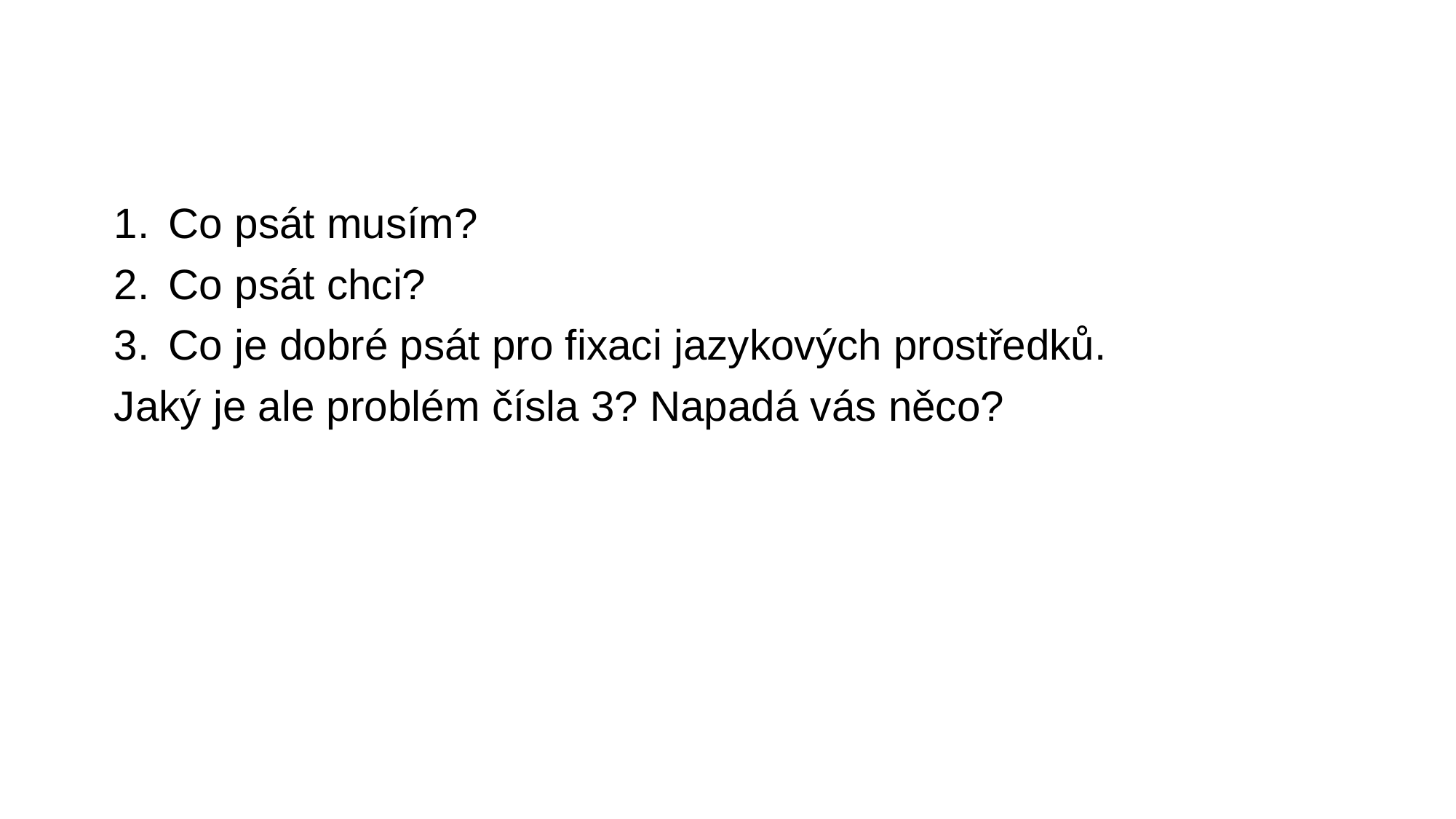

Co psát musím?
Co psát chci?
Co je dobré psát pro fixaci jazykových prostředků.
Jaký je ale problém čísla 3? Napadá vás něco?